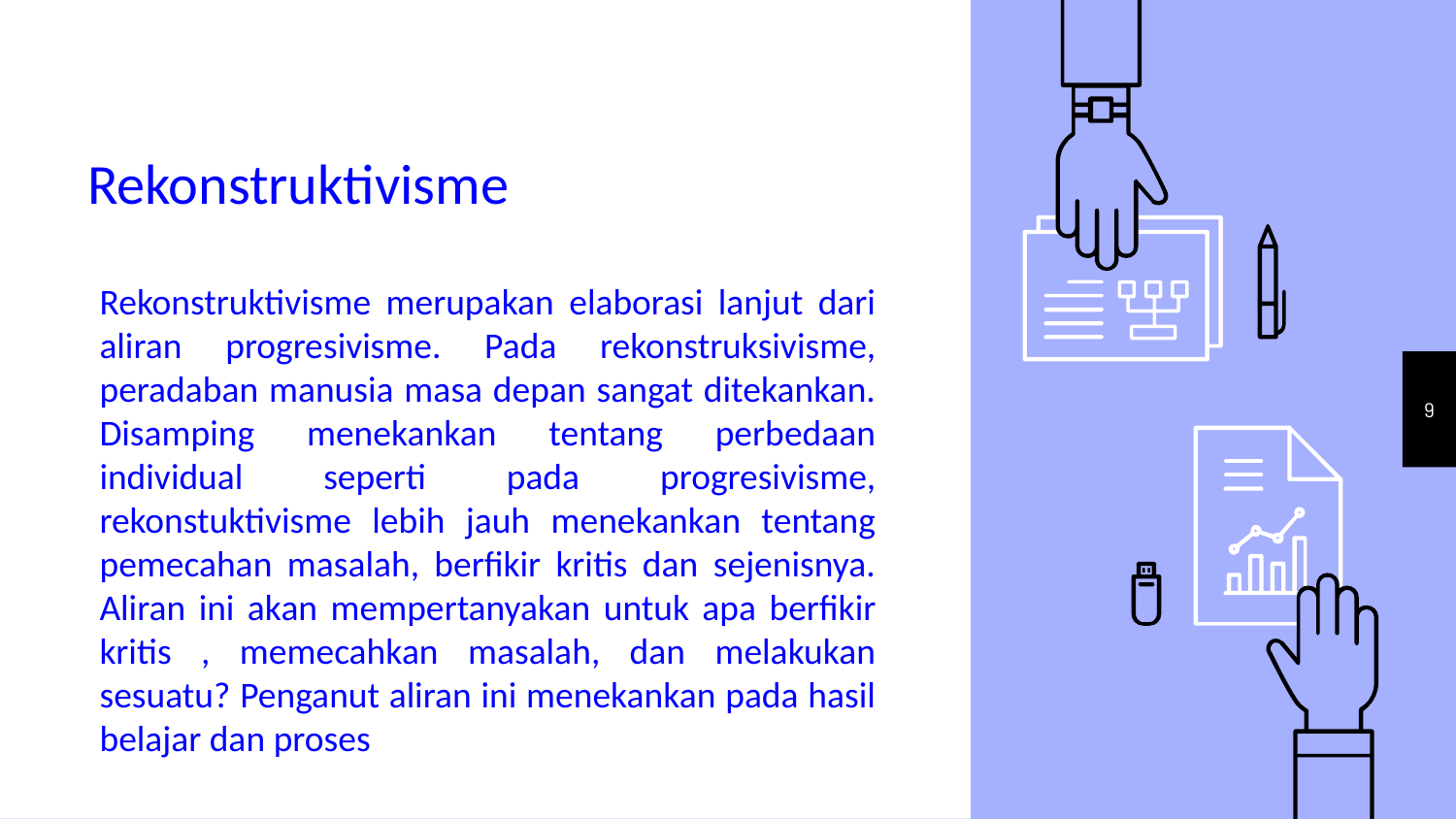

# Rekonstruktivisme
Rekonstruktivisme merupakan elaborasi lanjut dari aliran progresivisme. Pada rekonstruksivisme, peradaban manusia masa depan sangat ditekankan. Disamping menekankan tentang perbedaan individual seperti pada progresivisme, rekonstuktivisme lebih jauh menekankan tentang pemecahan masalah, berfikir kritis dan sejenisnya. Aliran ini akan mempertanyakan untuk apa berfikir kritis , memecahkan masalah, dan melakukan sesuatu? Penganut aliran ini menekankan pada hasil belajar dan proses

9